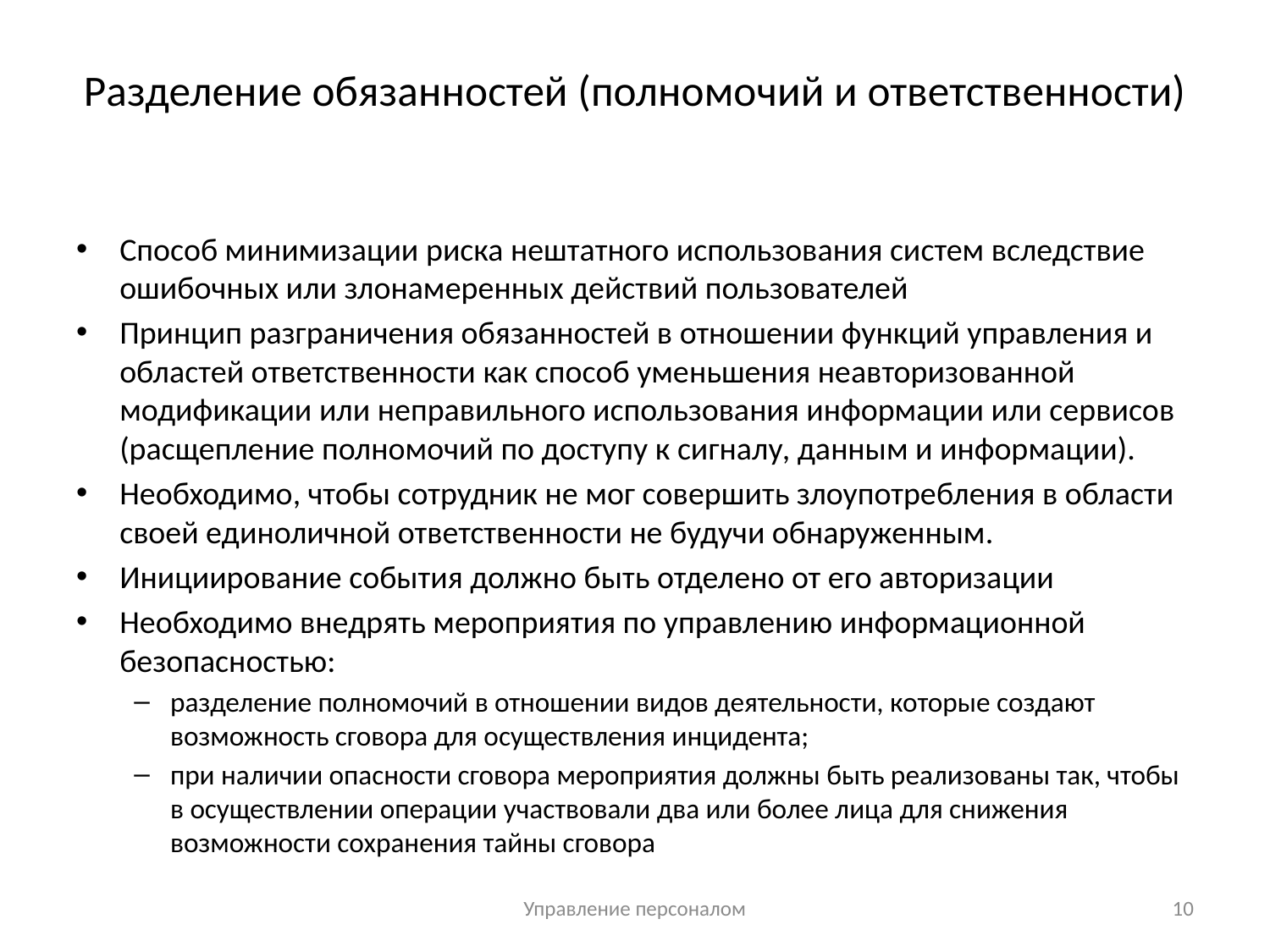

# Разделение обязанностей (полномочий и ответственности)
Способ минимизации риска нештатного использования систем вследствие ошибочных или злонамеренных действий пользователей
Принцип разграничения обязанностей в отношении функций управления и областей ответственности как способ уменьшения неавторизованной модификации или неправильного использования информации или сервисов (расщепление полномочий по доступу к сигналу, данным и информации).
Необходимо, чтобы сотрудник не мог совершить злоупотребления в области своей единоличной ответственности не будучи обнаруженным.
Инициирование события должно быть отделено от его авторизации
Необходимо внедрять мероприятия по управлению информационной безопасностью:
разделение полномочий в отношении видов деятельности, которые создают возможность сговора для осуществления инцидента;
при наличии опасности сговора мероприятия должны быть реализованы так, чтобы в осуществлении операции участвовали два или более лица для снижения возможности сохранения тайны сговора
Управление персоналом
10